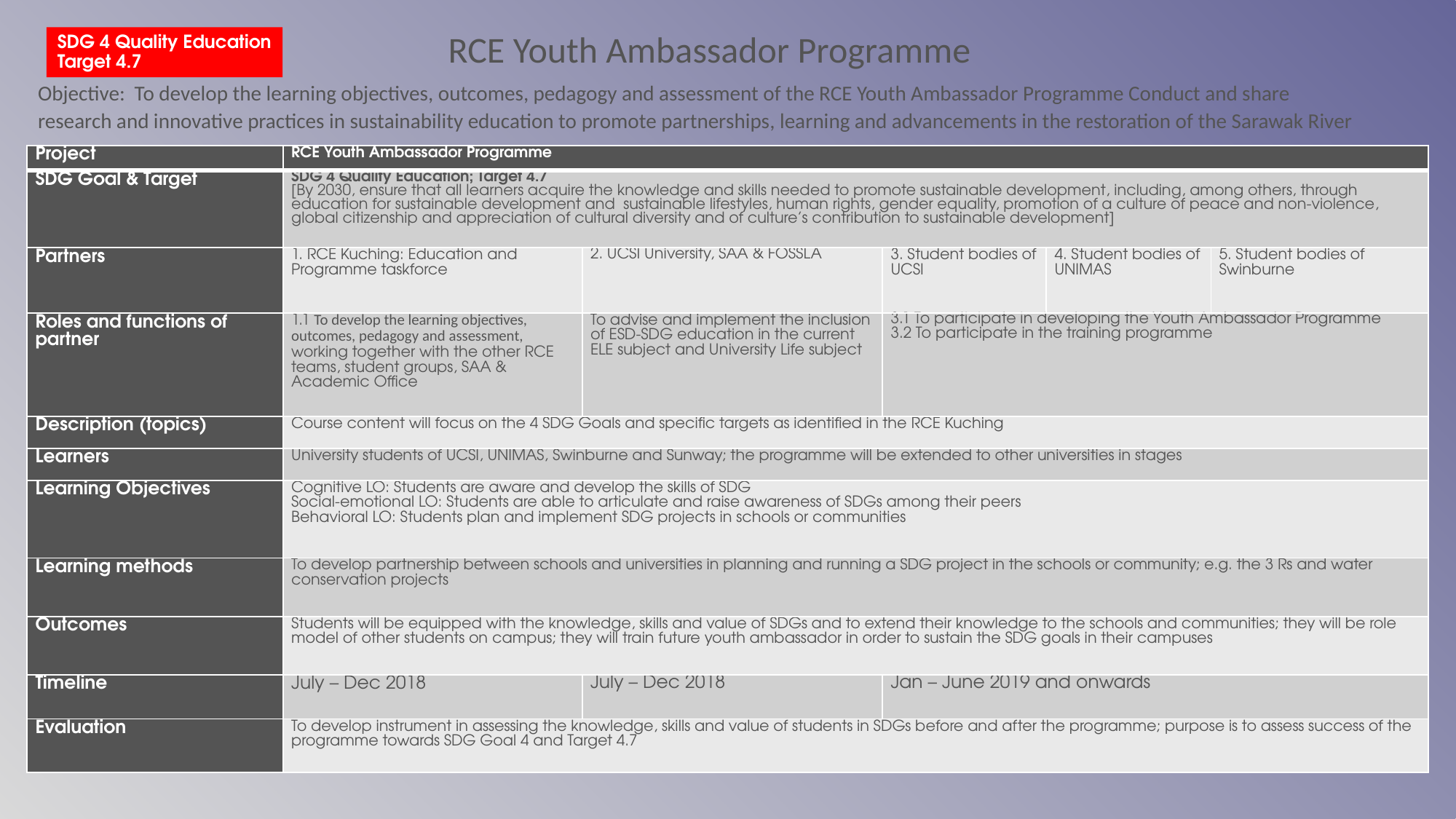

RCE Youth Ambassador Programme

SDG 4 Quality Education
Target 4.7
Objective:  To develop the learning objectives, outcomes, pedagogy and assessment of the RCE Youth Ambassador Programme Conduct and share research and innovative practices in sustainability education to promote partnerships, learning and advancements in the restoration of the Sarawak River
| Project | RCE Youth Ambassador Programme |  |  |  |  |
| --- | --- | --- | --- | --- | --- |
| SDG Goal & Target | SDG 4 Quality Education; Target 4.7 [By 2030, ensure that all learners acquire the knowledge and skills needed to promote sustainable development, including, among others, through education for sustainable development and sustainable lifestyles, human rights, gender equality, promotion of a culture of peace and non-violence, global citizenship and appreciation of cultural diversity and of culture’s contribution to sustainable development] |  |  |  |  |
| Partners | 1. RCE Kuching: Education and Programme taskforce | 2. UCSI University, SAA & FOSSLA | 3. Student bodies of UCSI | 4. Student bodies of UNIMAS | 5. Student bodies of Swinburne |
| Roles and functions of partner | 1.1 To develop the learning objectives, outcomes, pedagogy and assessment, working together with the other RCE teams, student groups, SAA & Academic Office | To advise and implement the inclusion of ESD-SDG education in the current ELE subject and University Life subject | 3.1 To participate in developing the Youth Ambassador Programme 3.2 To participate in the training programme |  |  |
| Description (topics) | Course content will focus on the 4 SDG Goals and specific targets as identified in the RCE Kuching |  |  |  |  |
| Learners | University students of UCSI, UNIMAS, Swinburne and Sunway; the programme will be extended to other universities in stages |  |  |  |  |
| Learning Objectives | Cognitive LO: Students are aware and develop the skills of SDG Social-emotional LO: Students are able to articulate and raise awareness of SDGs among their peers Behavioral LO: Students plan and implement SDG projects in schools or communities |  |  |  |  |
| Learning methods | To develop partnership between schools and universities in planning and running a SDG project in the schools or community; e.g. the 3 Rs and water conservation projects |  |  |  |  |
| Outcomes | Students will be equipped with the knowledge, skills and value of SDGs and to extend their knowledge to the schools and communities; they will be role model of other students on campus; they will train future youth ambassador in order to sustain the SDG goals in their campuses |  |  |  |  |
| Timeline | July – Dec 2018 | July – Dec 2018 | Jan – June 2019 and onwards |  |  |
| Evaluation | To develop instrument in assessing the knowledge, skills and value of students in SDGs before and after the programme; purpose is to assess success of the programme towards SDG Goal 4 and Target 4.7 |  |  |  |  |